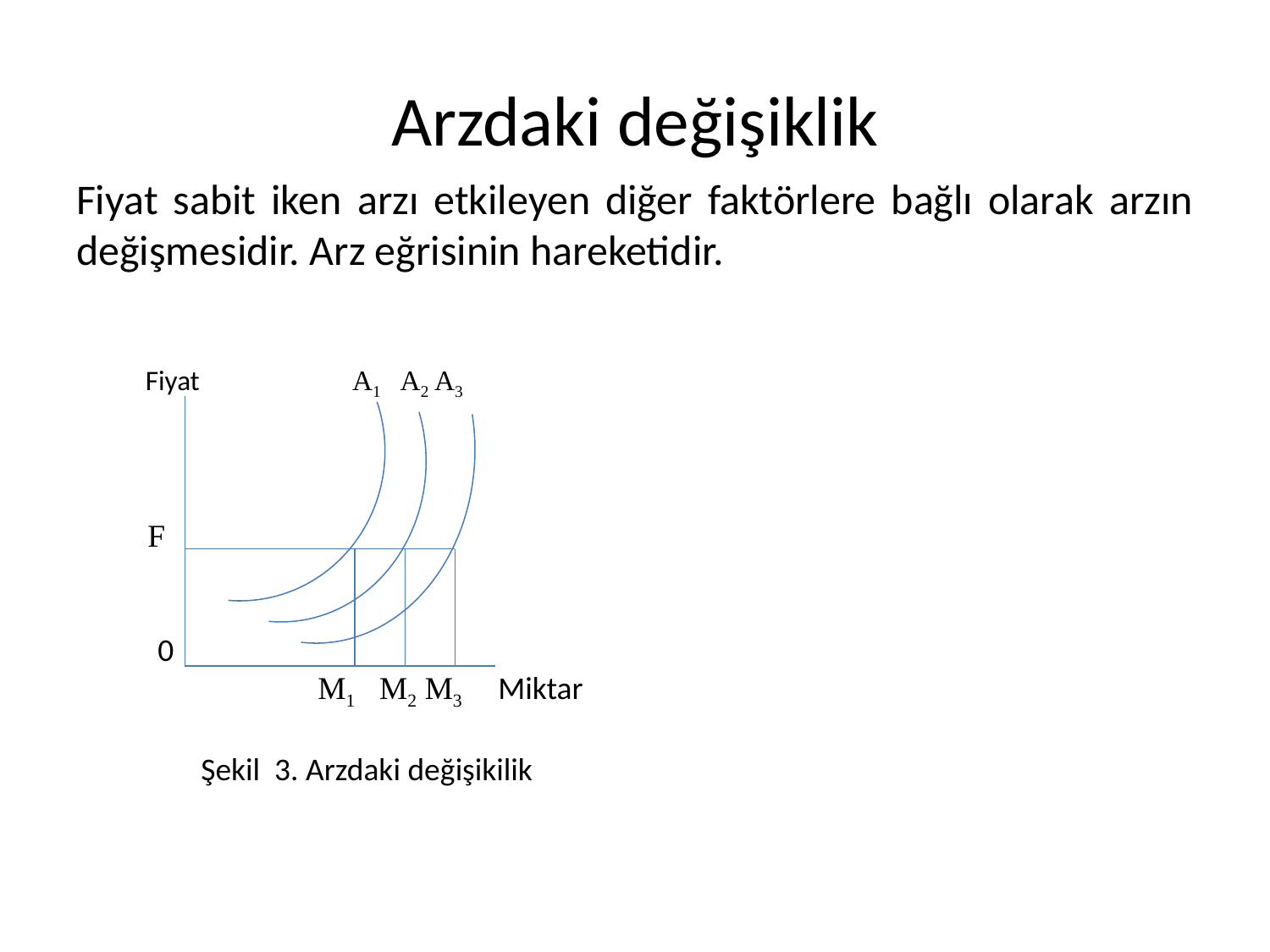

# Arzdaki değişiklik
Fiyat sabit iken arzı etkileyen diğer faktörlere bağlı olarak arzın değişmesidir. Arz eğrisinin hareketidir.

      Fiyat                        A1   A2 A3

     F

       0
                             M1   M2 M3     Miktar

             Şekil  3. Arzdaki değişikilik